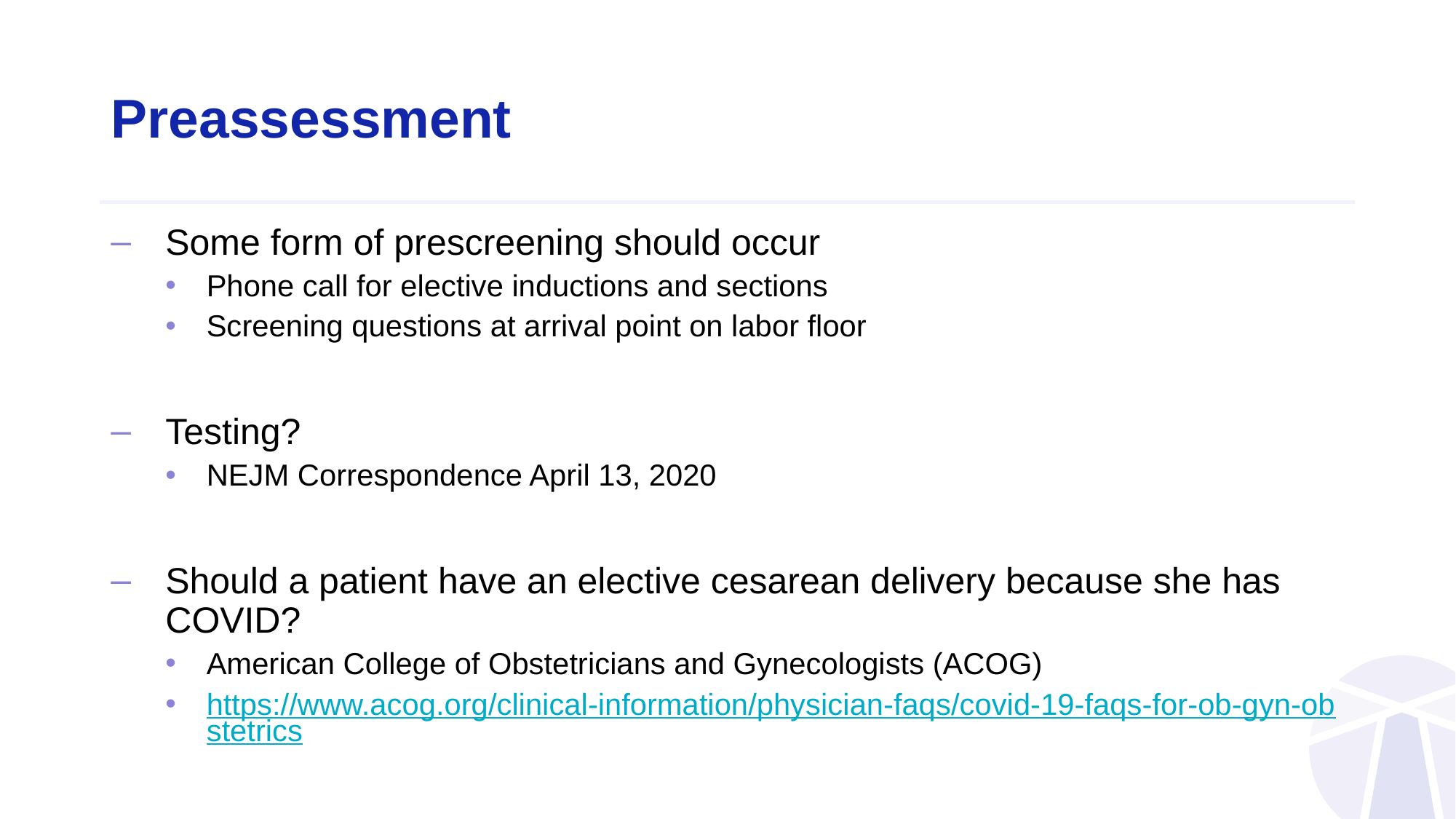

# Preassessment
Some form of prescreening should occur
Phone call for elective inductions and sections
Screening questions at arrival point on labor floor

Testing?
NEJM Correspondence April 13, 2020

Should a patient have an elective cesarean delivery because she has COVID?
American College of Obstetricians and Gynecologists (ACOG)
https://www.acog.org/clinical-information/physician-faqs/covid-19-faqs-for-ob-gyn-obstetrics